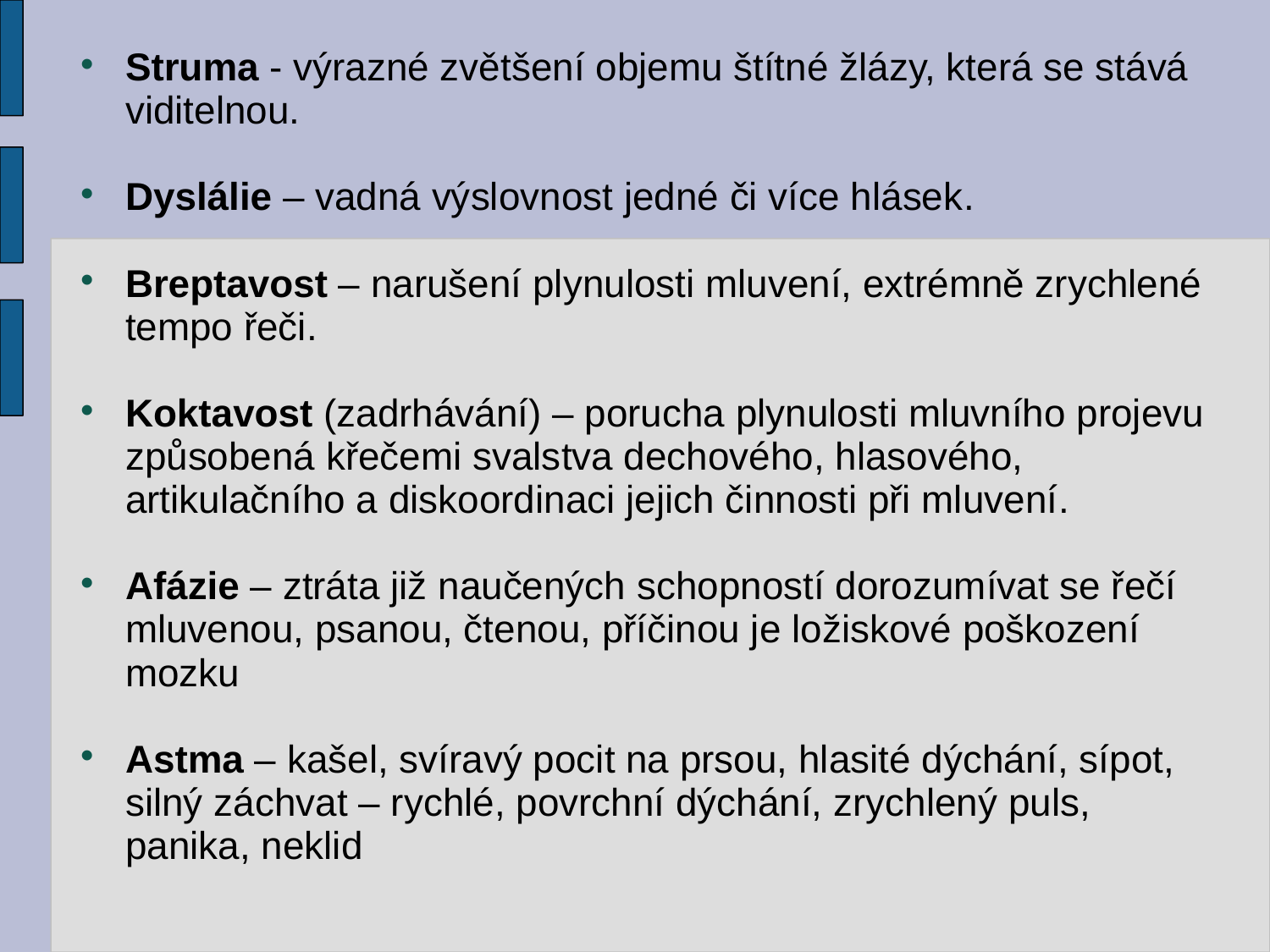

Struma - výrazné zvětšení objemu štítné žlázy, která se stává viditelnou.

Dyslálie – vadná výslovnost jedné či více hlásek.

Breptavost – narušení plynulosti mluvení, extrémně zrychlené tempo řeči.

Koktavost (zadrhávání) – porucha plynulosti mluvního projevu způsobená křečemi svalstva dechového, hlasového, artikulačního a diskoordinaci jejich činnosti při mluvení.

Afázie – ztráta již naučených schopností dorozumívat se řečí mluvenou, psanou, čtenou, příčinou je ložiskové poškození mozku

Astma – kašel, svíravý pocit na prsou, hlasité dýchání, sípot, silný záchvat – rychlé, povrchní dýchání, zrychlený puls, panika, neklid